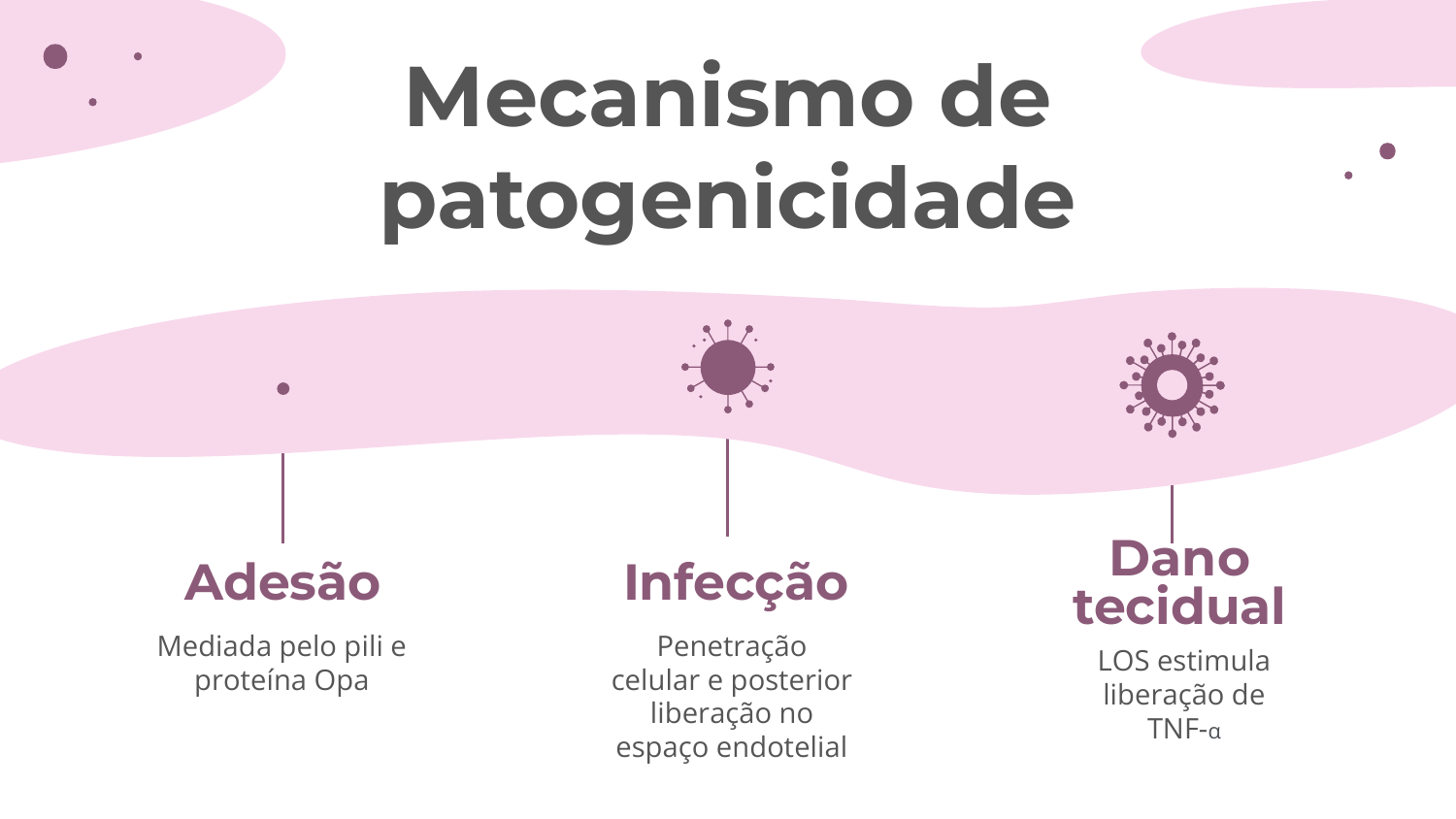

# Mecanismo de patogenicidade

Adesão
Infecção
Dano tecidual
Mediada pelo pili e proteína Opa
Penetração celular e posterior liberação no espaço endotelial
LOS estimula liberação de TNF-α